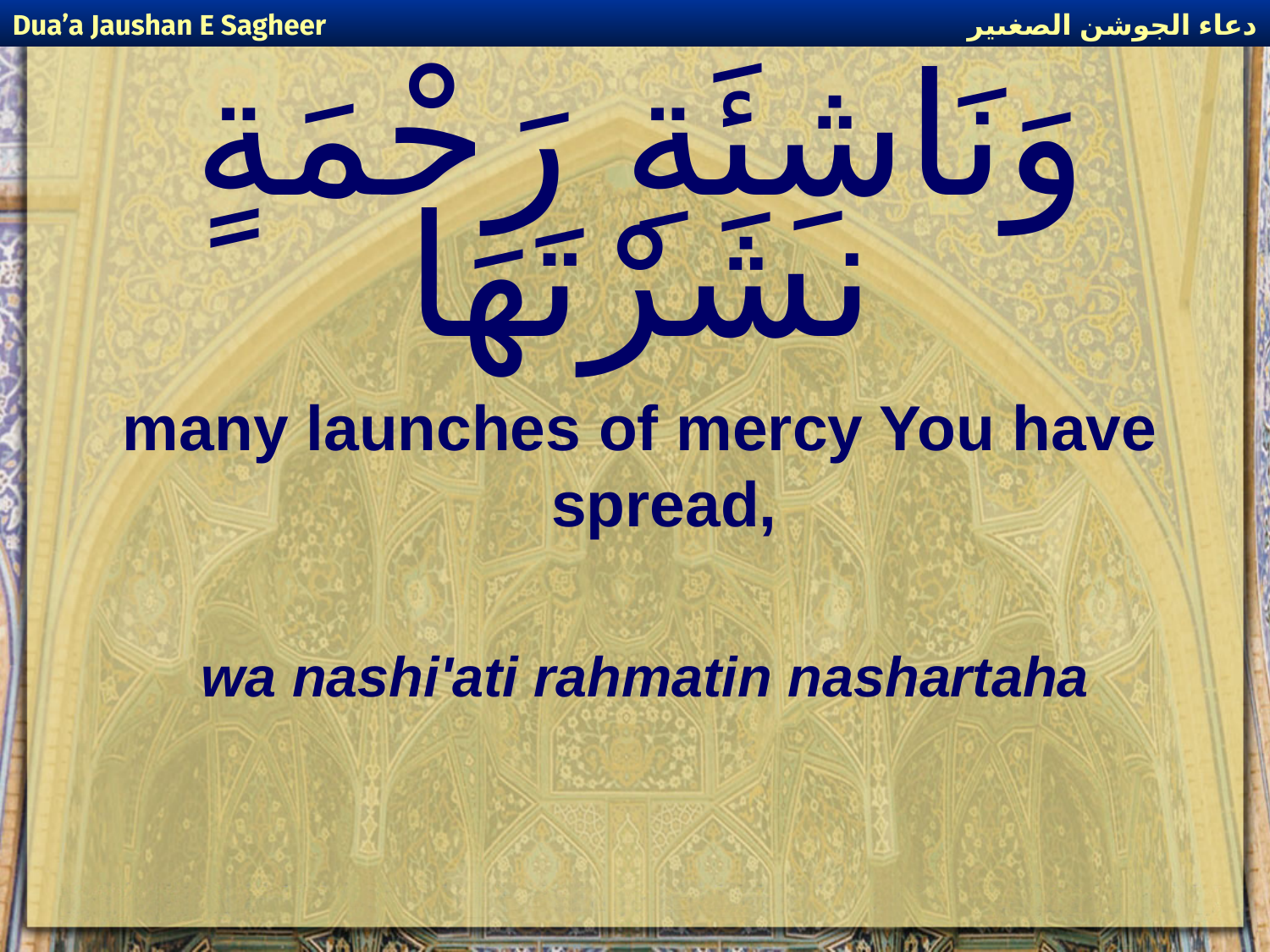

دعاء الجوشن الصغىير
Dua’a Jaushan E Sagheer
# وَنَاشِئَةِ رَحْمَةٍ نشَرْتَهَا
many launches of mercy You have spread,
wa nashi'ati rahmatin nashartaha